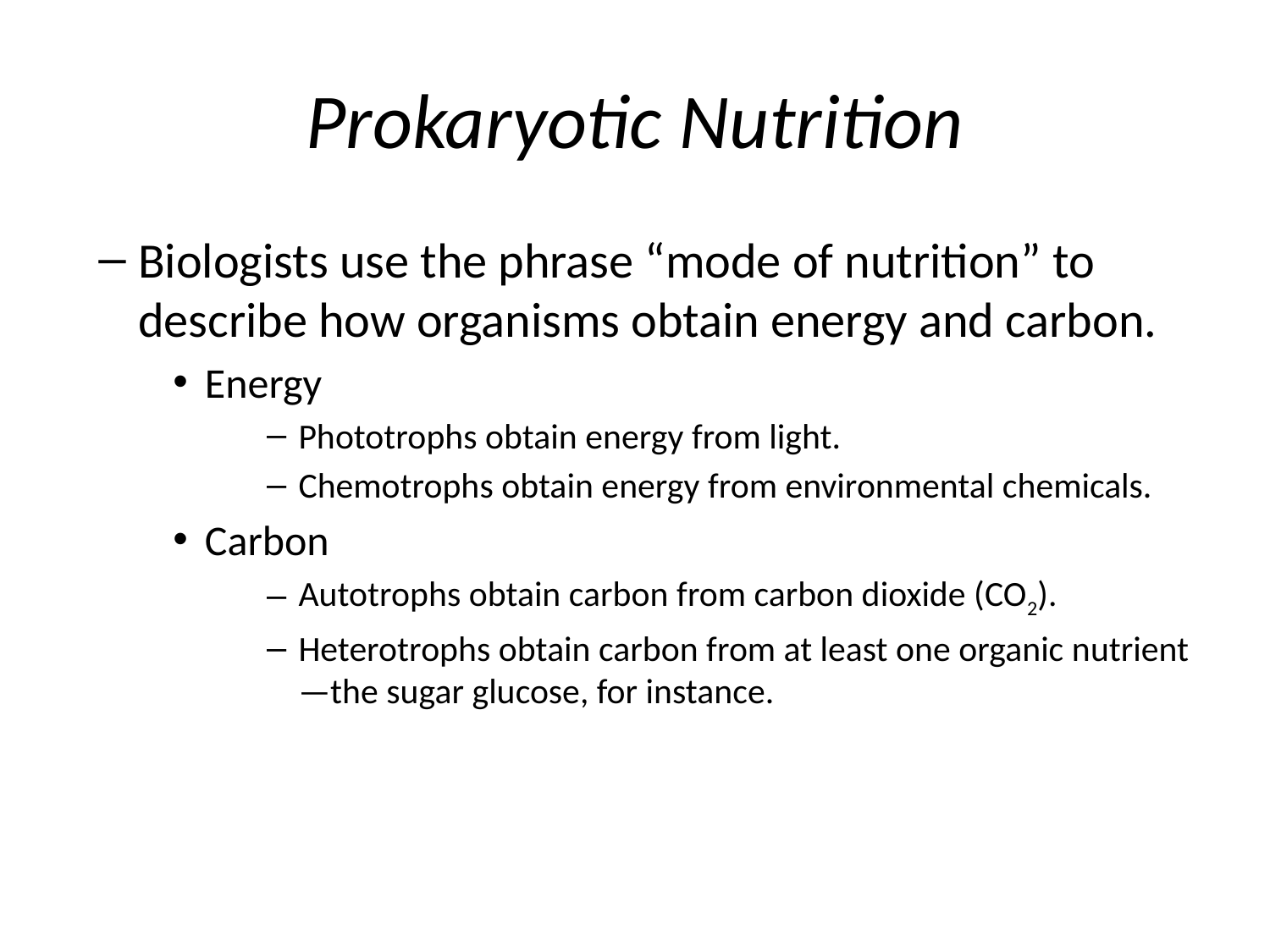

# Prokaryotic Nutrition
Biologists use the phrase “mode of nutrition” to describe how organisms obtain energy and carbon.
Energy
Phototrophs obtain energy from light.
Chemotrophs obtain energy from environmental chemicals.
Carbon
Autotrophs obtain carbon from carbon dioxide (CO2).
Heterotrophs obtain carbon from at least one organic nutrient—the sugar glucose, for instance.